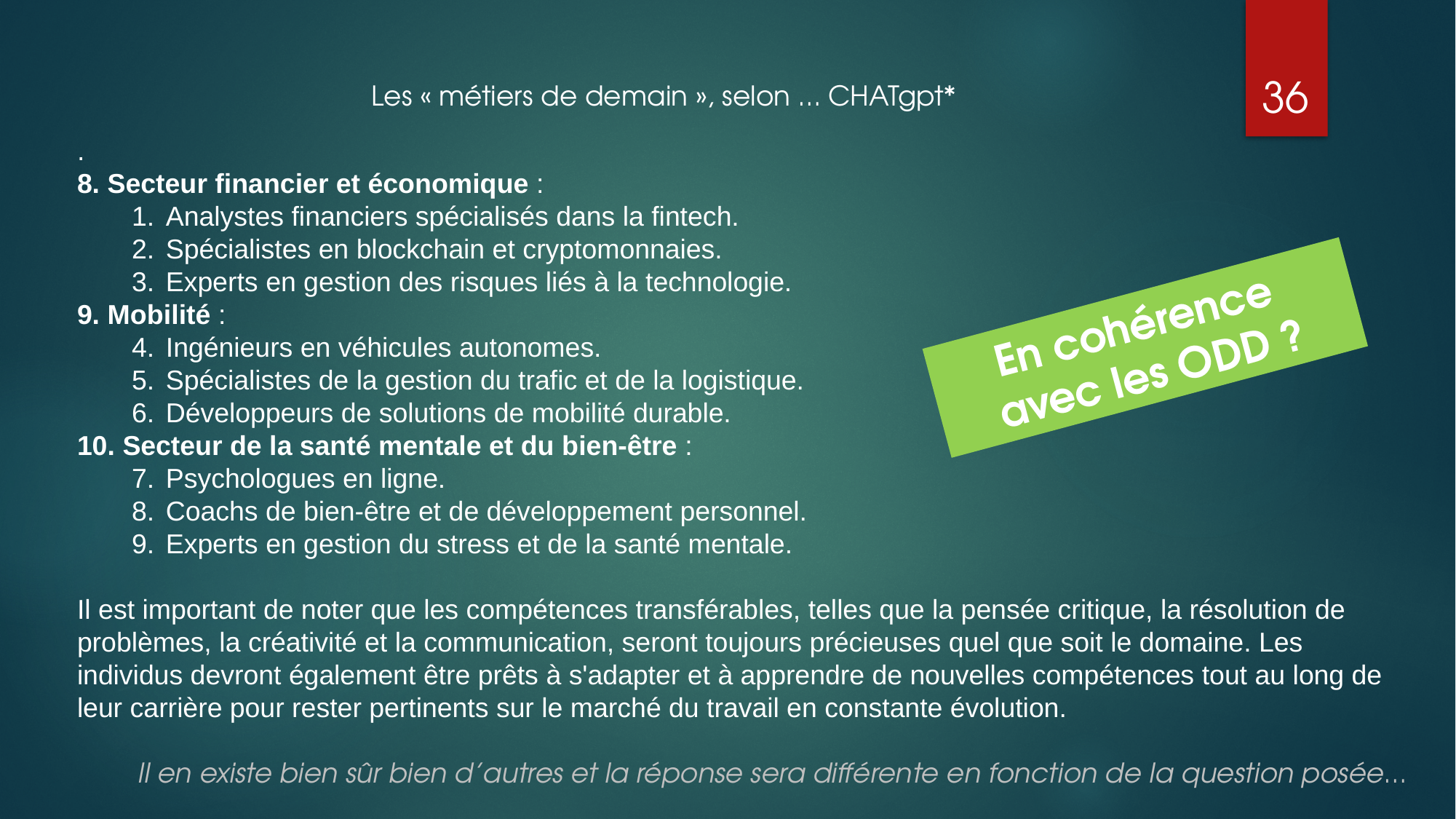

36
Les « métiers de demain », selon … CHATgpt*
.
8. Secteur financier et économique :
Analystes financiers spécialisés dans la fintech.
Spécialistes en blockchain et cryptomonnaies.
Experts en gestion des risques liés à la technologie.
9. Mobilité :
Ingénieurs en véhicules autonomes.
Spécialistes de la gestion du trafic et de la logistique.
Développeurs de solutions de mobilité durable.
10. Secteur de la santé mentale et du bien-être :
Psychologues en ligne.
Coachs de bien-être et de développement personnel.
Experts en gestion du stress et de la santé mentale.

Il est important de noter que les compétences transférables, telles que la pensée critique, la résolution de problèmes, la créativité et la communication, seront toujours précieuses quel que soit le domaine. Les individus devront également être prêts à s'adapter et à apprendre de nouvelles compétences tout au long de leur carrière pour rester pertinents sur le marché du travail en constante évolution.
En cohérence
avec les ODD ?
Il en existe bien sûr bien d’autres et la réponse sera différente en fonction de la question posée…